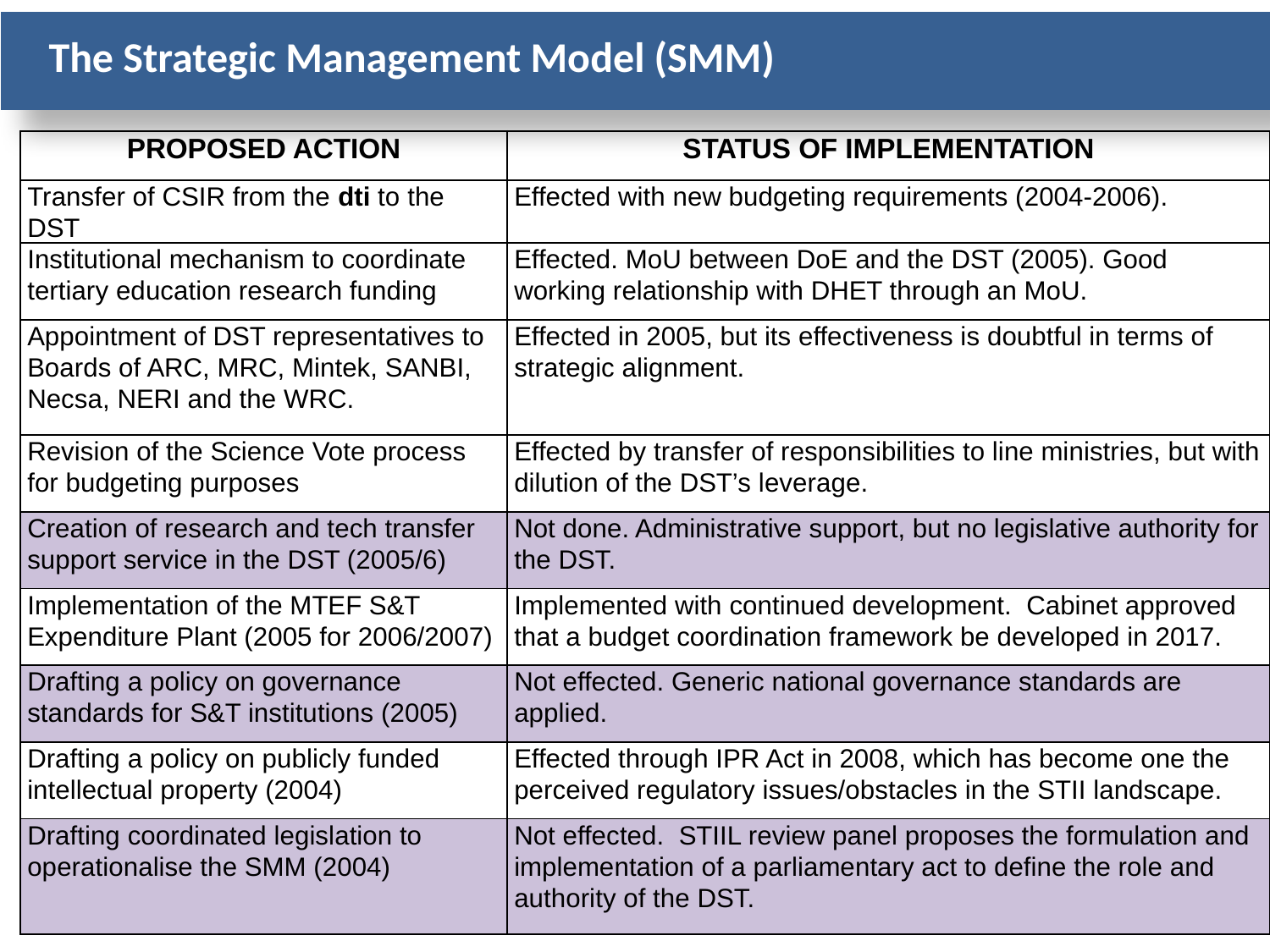

The Strategic Management Model (SMM)
| PROPOSED ACTION | STATUS OF IMPLEMENTATION |
| --- | --- |
| Transfer of CSIR from the dti to the DST | Effected with new budgeting requirements (2004-2006). |
| Institutional mechanism to coordinate tertiary education research funding | Effected. MoU between DoE and the DST (2005). Good working relationship with DHET through an MoU. |
| Appointment of DST representatives to Boards of ARC, MRC, Mintek, SANBI, Necsa, NERI and the WRC. | Effected in 2005, but its effectiveness is doubtful in terms of strategic alignment. |
| Revision of the Science Vote process for budgeting purposes | Effected by transfer of responsibilities to line ministries, but with dilution of the DST’s leverage. |
| Creation of research and tech transfer support service in the DST (2005/6) | Not done. Administrative support, but no legislative authority for the DST. |
| Implementation of the MTEF S&T Expenditure Plant (2005 for 2006/2007) | Implemented with continued development. Cabinet approved that a budget coordination framework be developed in 2017. |
| Drafting a policy on governance standards for S&T institutions (2005) | Not effected. Generic national governance standards are applied. |
| Drafting a policy on publicly funded intellectual property (2004) | Effected through IPR Act in 2008, which has become one the perceived regulatory issues/obstacles in the STII landscape. |
| Drafting coordinated legislation to operationalise the SMM (2004) | Not effected. STIIL review panel proposes the formulation and implementation of a parliamentary act to define the role and authority of the DST. |
9